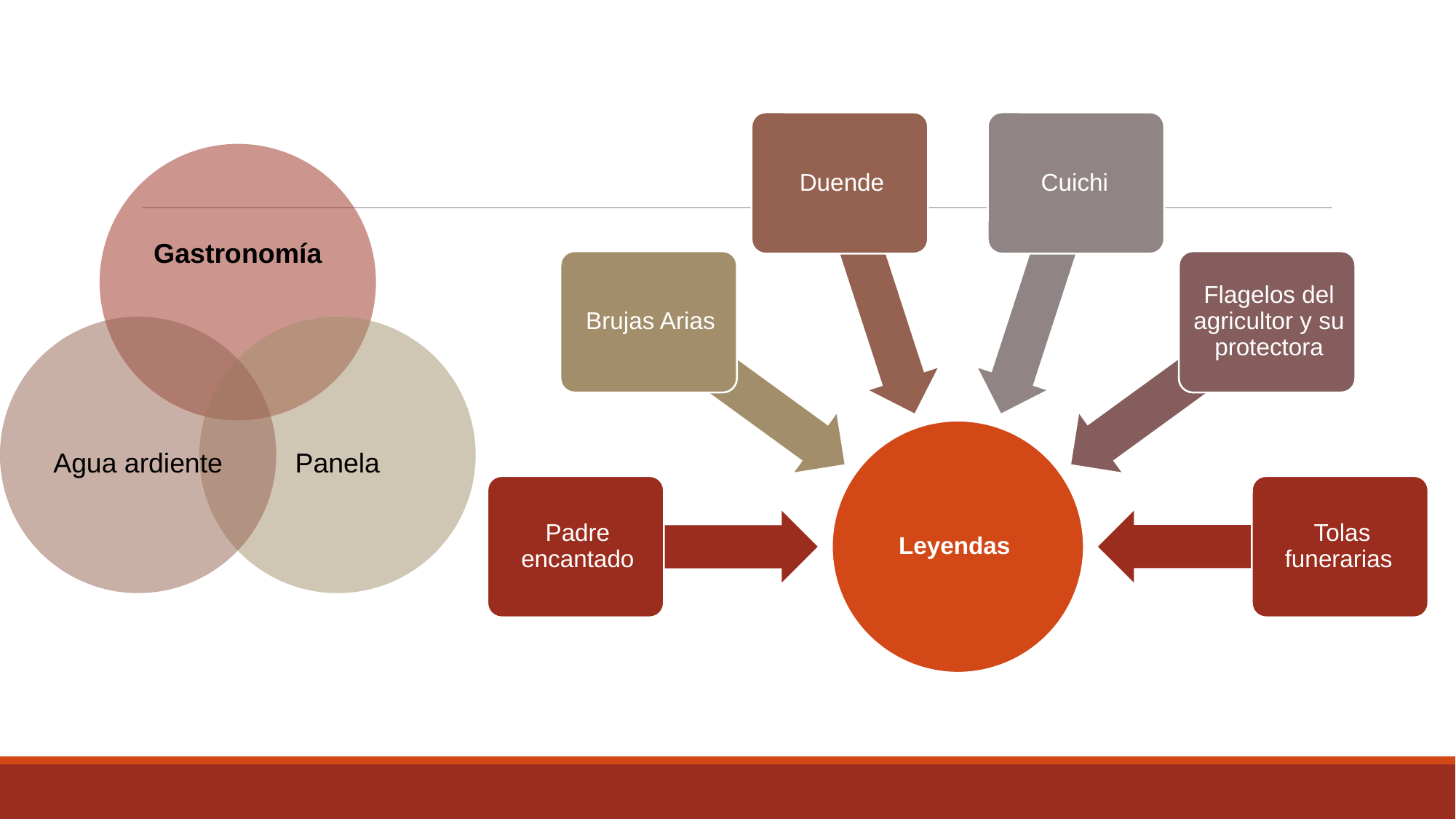

Gastronomía
Panela
Agua ardiente
Leyendas
Padre encantado
Brujas Arias
Duende
Cuichi
Flagelos del agricultor y su protectora
Tolas funerarias